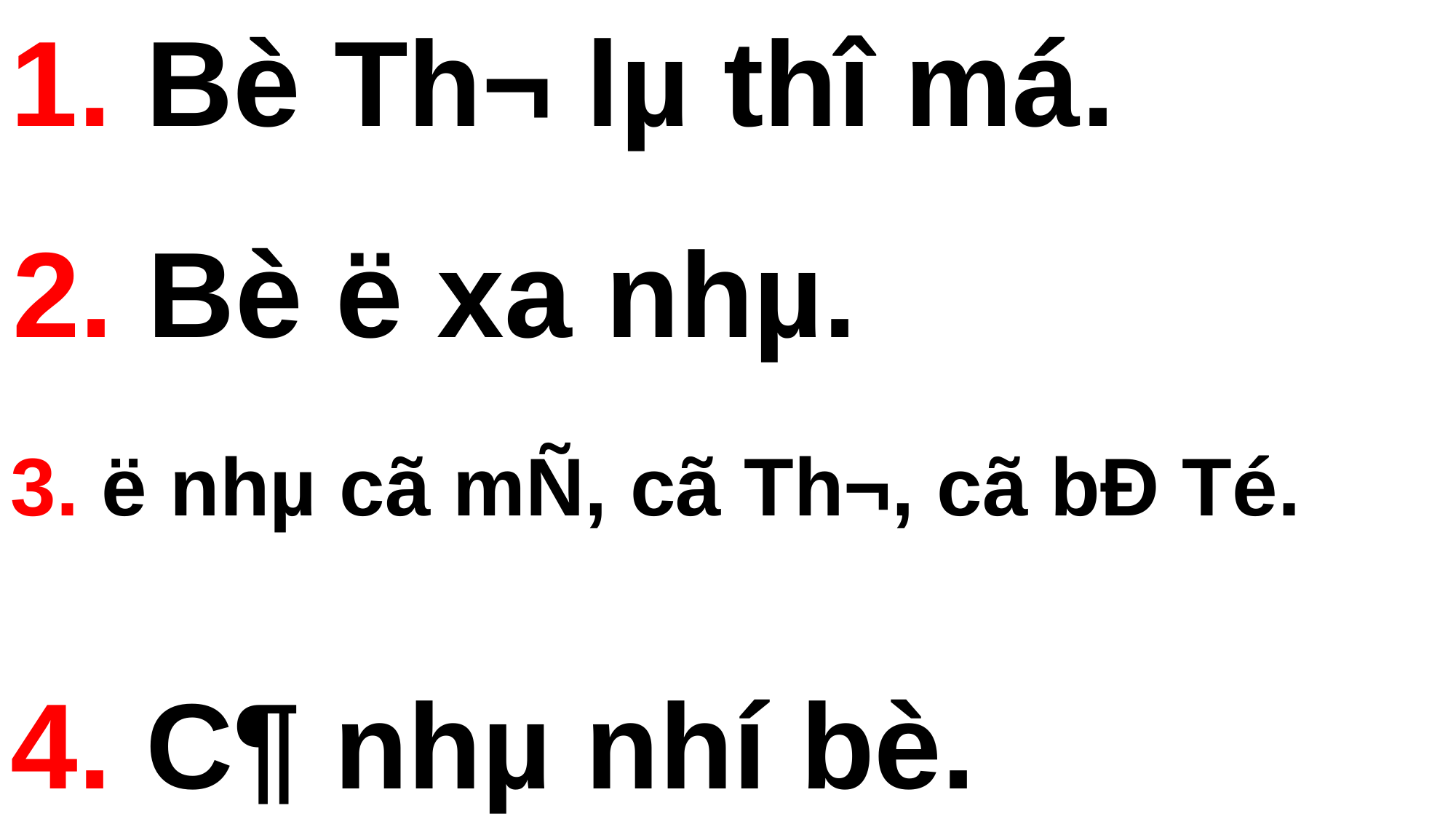

1. Bè Th¬ lµ thî má.

2. Bè ë xa nhµ.

3. ë nhµ cã mÑ, cã Th¬, cã bÐ Té.

4. C¶ nhµ nhí bè.